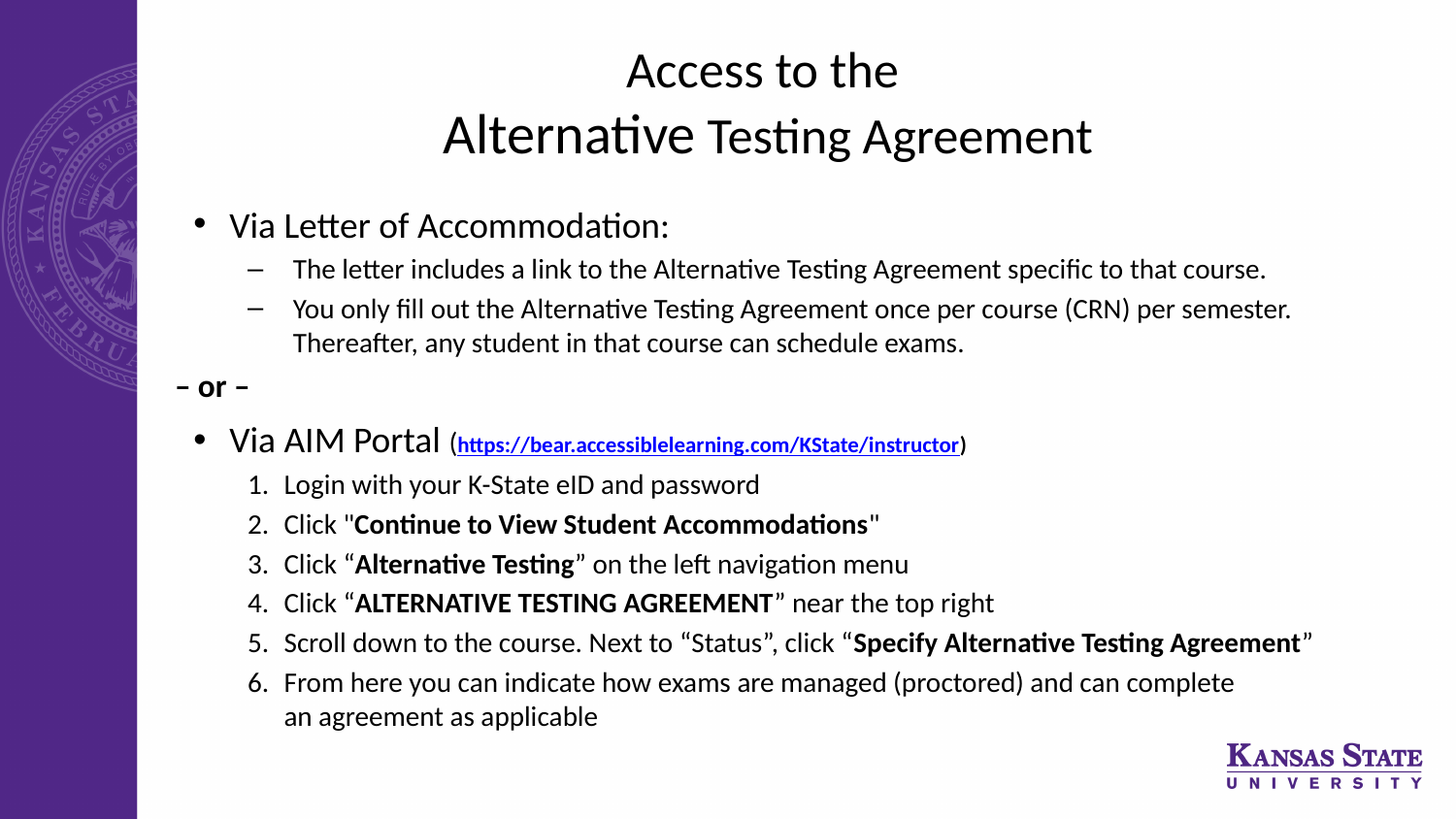

# Access to the Alternative Testing Agreement
Via Letter of Accommodation:
The letter includes a link to the Alternative Testing Agreement specific to that course.
You only fill out the Alternative Testing Agreement once per course (CRN) per semester. Thereafter, any student in that course can schedule exams.
– or –
Via AIM Portal (https://bear.accessiblelearning.com/KState/instructor)
Login with your K-State eID and password
Click "Continue to View Student Accommodations"
Click “Alternative Testing” on the left navigation menu
Click “Alternative Testing Agreement” near the top right
Scroll down to the course. Next to “Status”, click “Specify Alternative Testing Agreement”
From here you can indicate how exams are managed (proctored) and can complete
an agreement as applicable